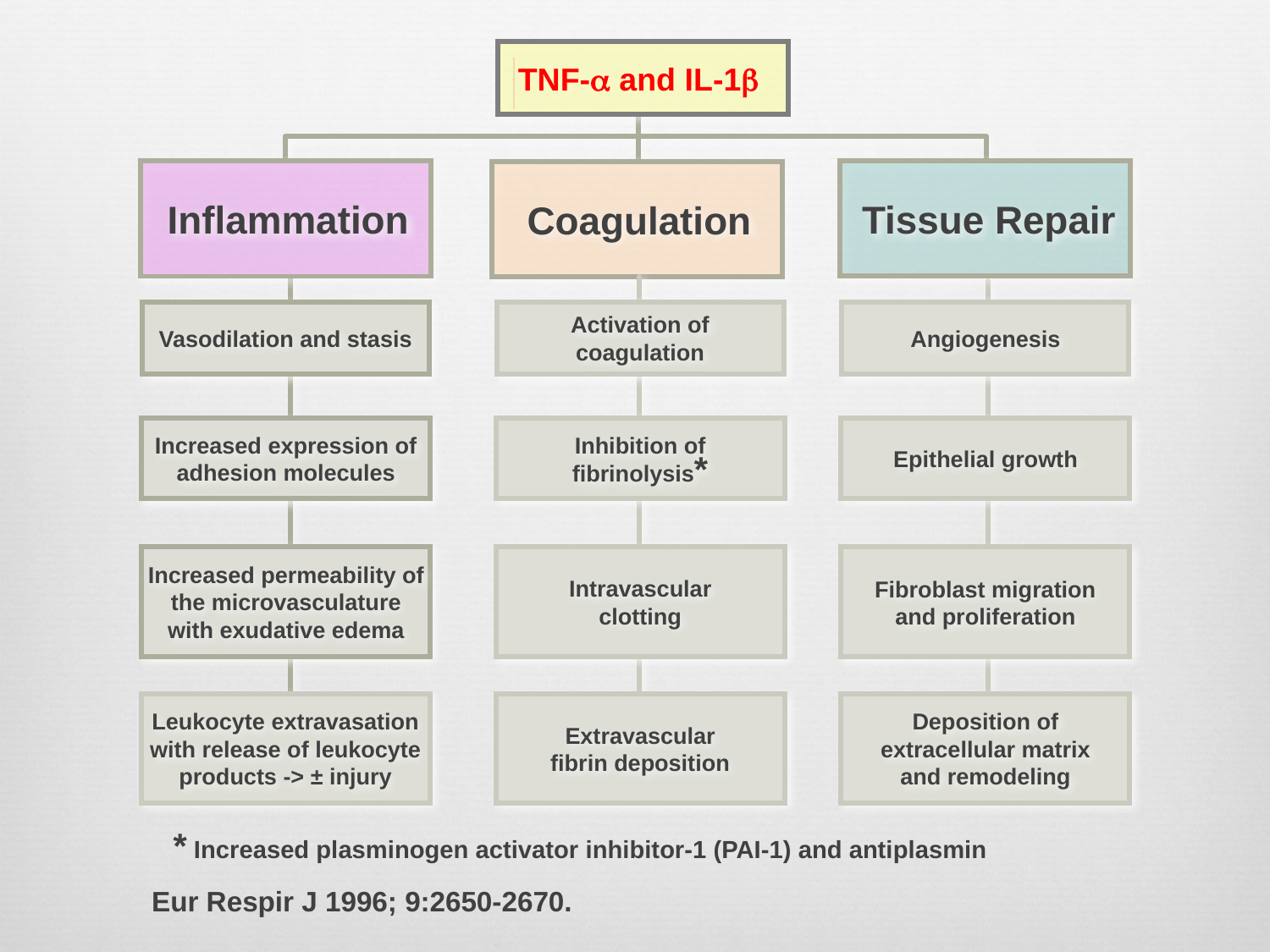

TNF-α and IL-1β

Tissue Repair

Inflammation

Coagulation

Vasodilation and stasis

Increased expression of
adhesion molecules

Increased permeability of
the microvasculature
with exudative edema

Leukocyte extravasation
with release of leukocyte
products -> ± injury

Activation of
coagulation
Inhibition of
fibrinolysis*
Intravascular
clotting
Extravascular
fibrin deposition

* Increased plasminogen activator inhibitor-1 (PAI-1) and antiplasmin

Angiogenesis

Epithelial growth

Fibroblast migration
and proliferation

Deposition of
extracellular matrix
and remodeling
Eur Respir J 1996; 9:2650-2670.